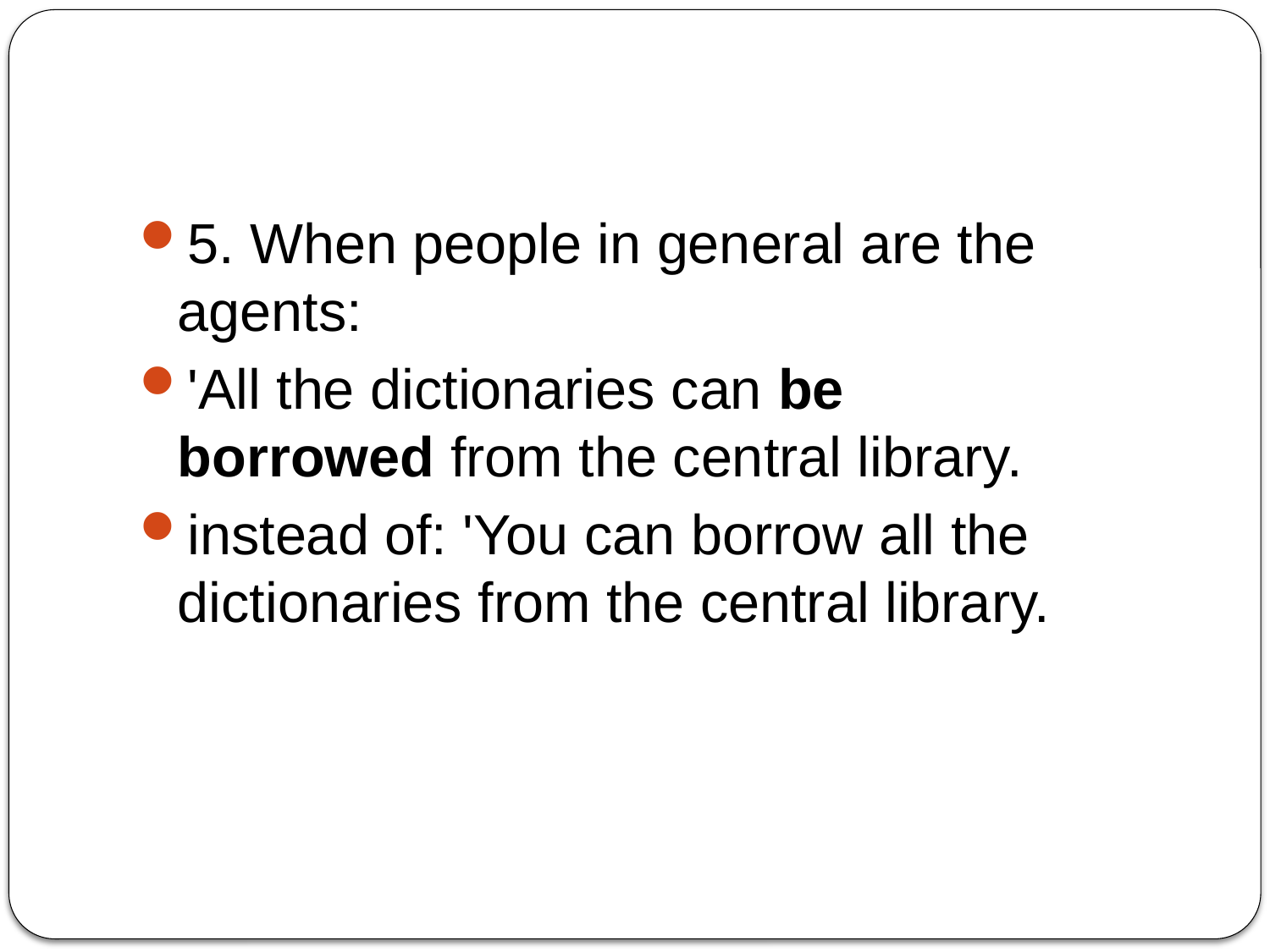

#
5. When people in general are the agents:
'All the dictionaries can be borrowed from the central library.
instead of: 'You can borrow all the dictionaries from the central library.